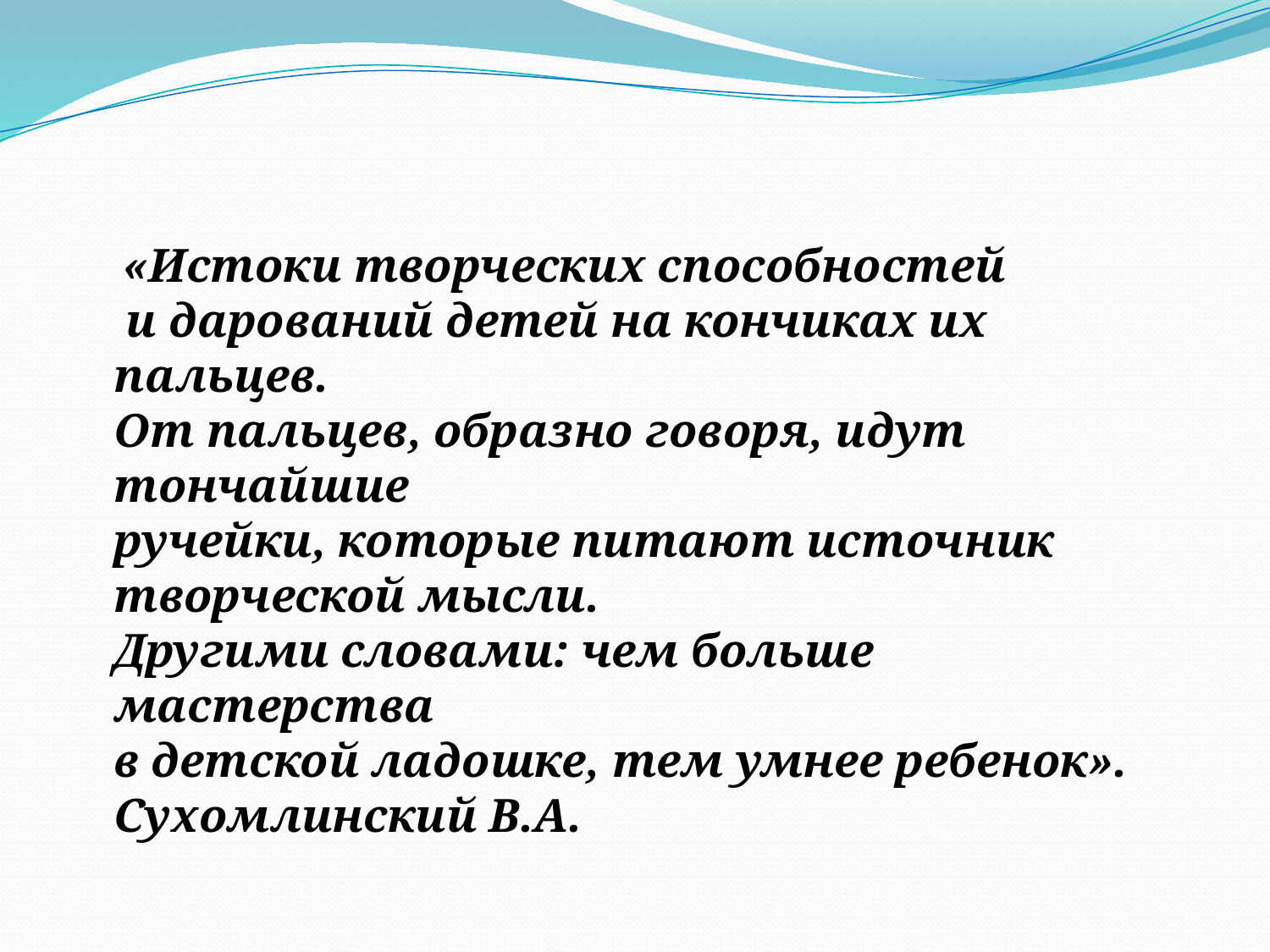

#

    «Истоки творческих способностей
 и дарований детей на кончиках их пальцев.
От пальцев, образно говоря, идут тончайшие
ручейки, которые питают источник творческой мысли.
Другими словами: чем больше мастерства
в детской ладошке, тем умнее ребенок».
Сухомлинский В.А.